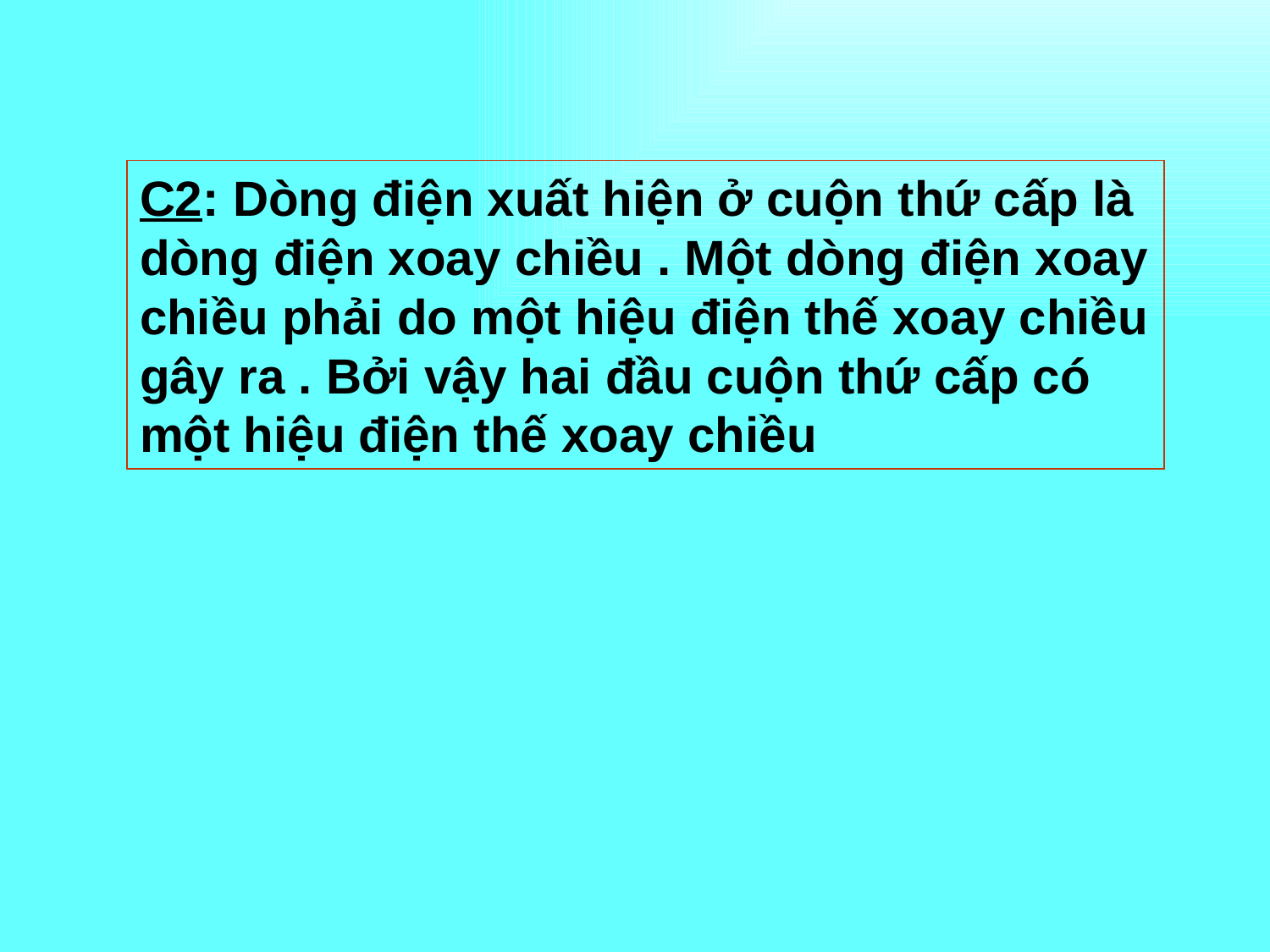

# C2: Dòng điện xuất hiện ở cuộn thứ cấp là dòng điện xoay chiều . Một dòng điện xoay chiều phải do một hiệu điện thế xoay chiều gây ra . Bởi vậy hai đầu cuộn thứ cấp có một hiệu điện thế xoay chiều